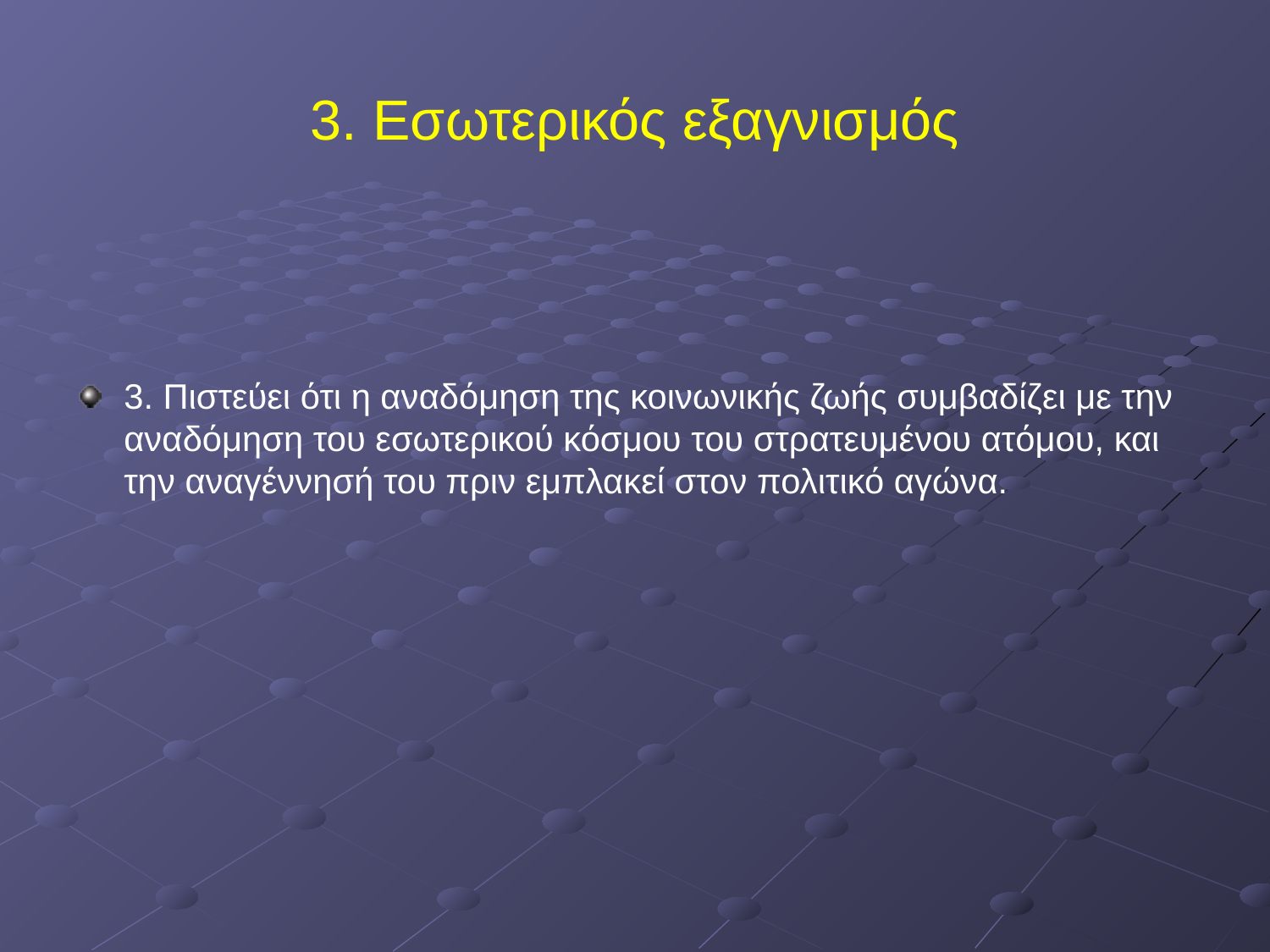

# 3. Εσωτερικός εξαγνισμός
3. Πιστεύει ότι η αναδόμηση της κοινωνικής ζωής συμβαδίζει με την αναδόμηση του εσωτερικού κόσμου του στρατευμένου ατόμου, και την αναγέννησή του πριν εμπλακεί στον πολιτικό αγώνα.